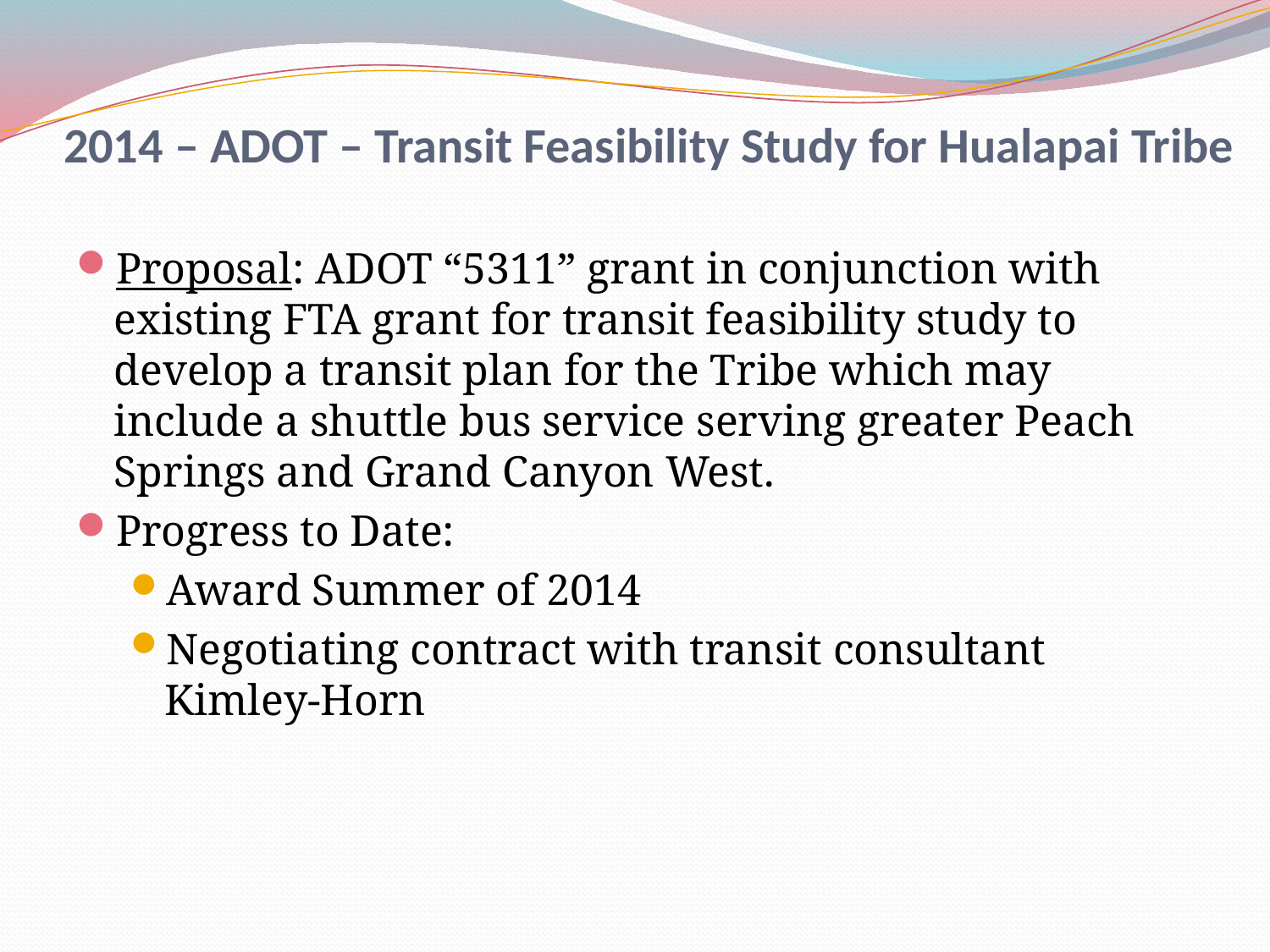

# 2014 – ADOT – Transit Feasibility Study for Hualapai Tribe
Proposal: ADOT “5311” grant in conjunction with existing FTA grant for transit feasibility study to develop a transit plan for the Tribe which may include a shuttle bus service serving greater Peach Springs and Grand Canyon West.
Progress to Date:
Award Summer of 2014
Negotiating contract with transit consultant Kimley-Horn